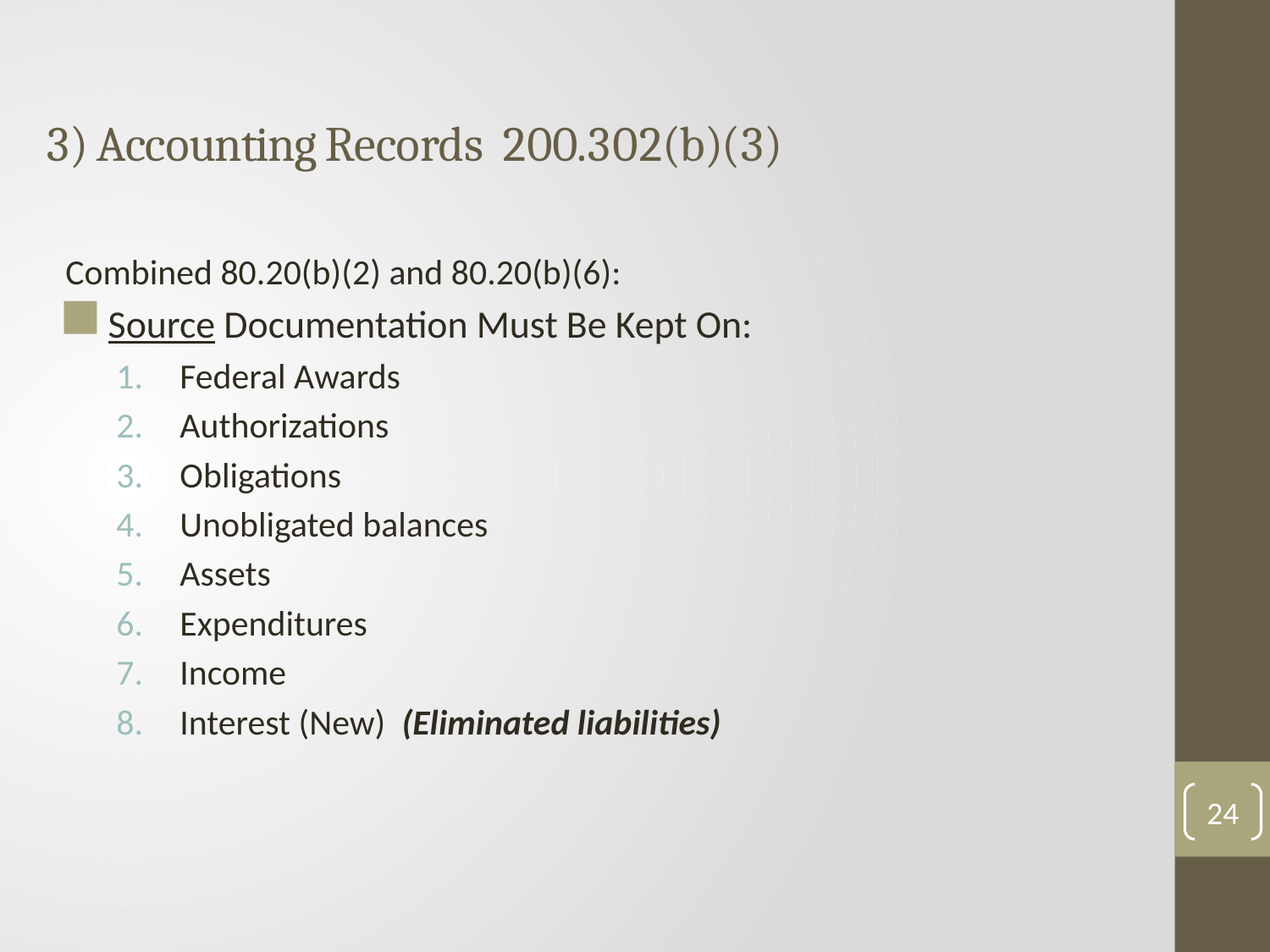

# 3) Accounting Records  200.302(b)(3)
Combined 80.20(b)(2) and 80.20(b)(6):
Source Documentation Must Be Kept On:
Federal Awards
Authorizations
Obligations
Unobligated balances
Assets
Expenditures
Income
Interest (New)  (Eliminated liabilities)
24